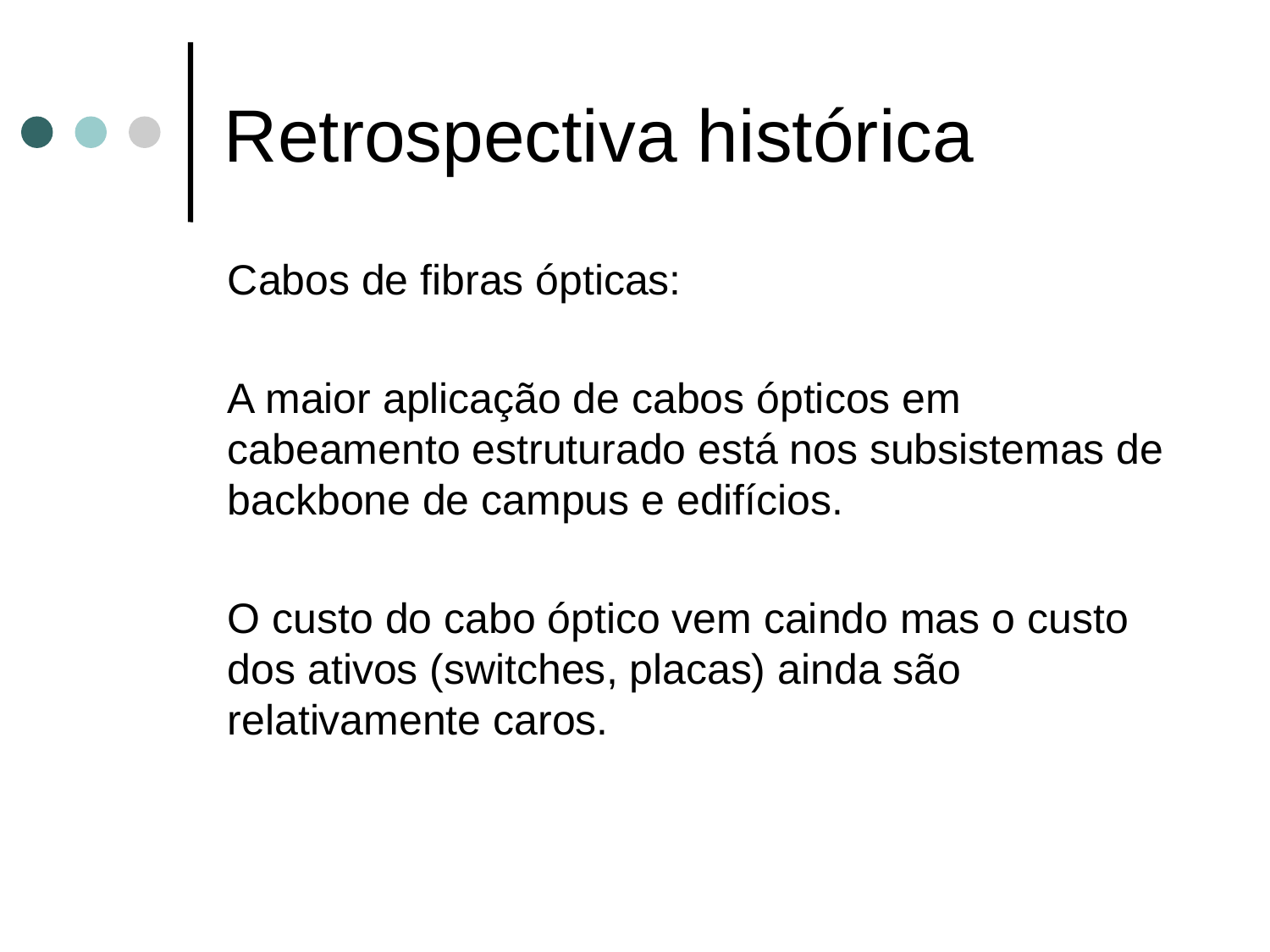

# Retrospectiva histórica
Cabos de fibras ópticas:

A maior aplicação de cabos ópticos em cabeamento estruturado está nos subsistemas de backbone de campus e edifícios.

O custo do cabo óptico vem caindo mas o custo dos ativos (switches, placas) ainda são relativamente caros.